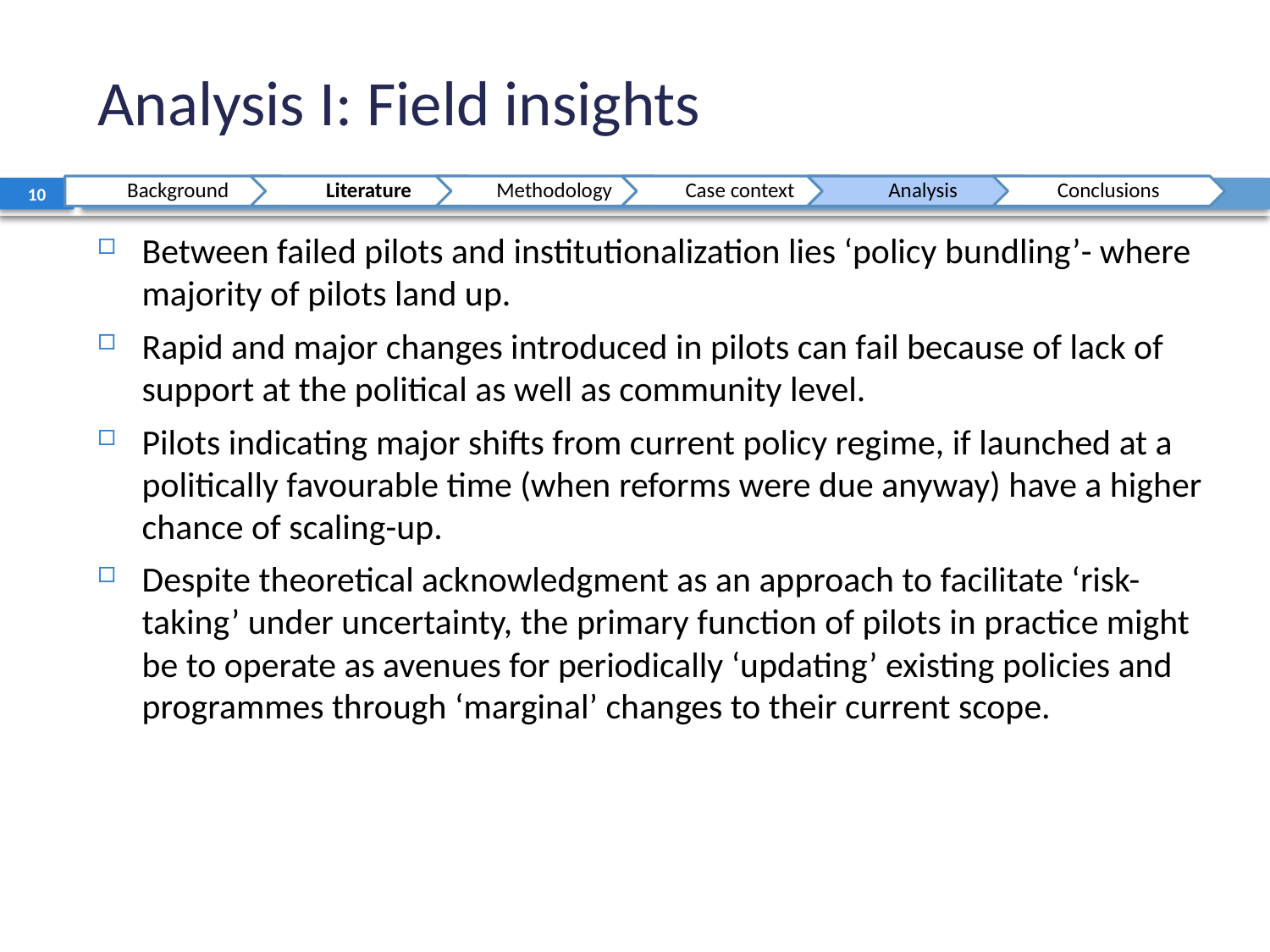

# Analysis I: Field insights
Background
Literature
Methodology
Case context
Analysis
Conclusions
10
Between failed pilots and institutionalization lies ‘policy bundling’- where majority of pilots land up.
Rapid and major changes introduced in pilots can fail because of lack of support at the political as well as community level.
Pilots indicating major shifts from current policy regime, if launched at a politically favourable time (when reforms were due anyway) have a higher chance of scaling-up.
Despite theoretical acknowledgment as an approach to facilitate ‘risk-taking’ under uncertainty, the primary function of pilots in practice might be to operate as avenues for periodically ‘updating’ existing policies and programmes through ‘marginal’ changes to their current scope.